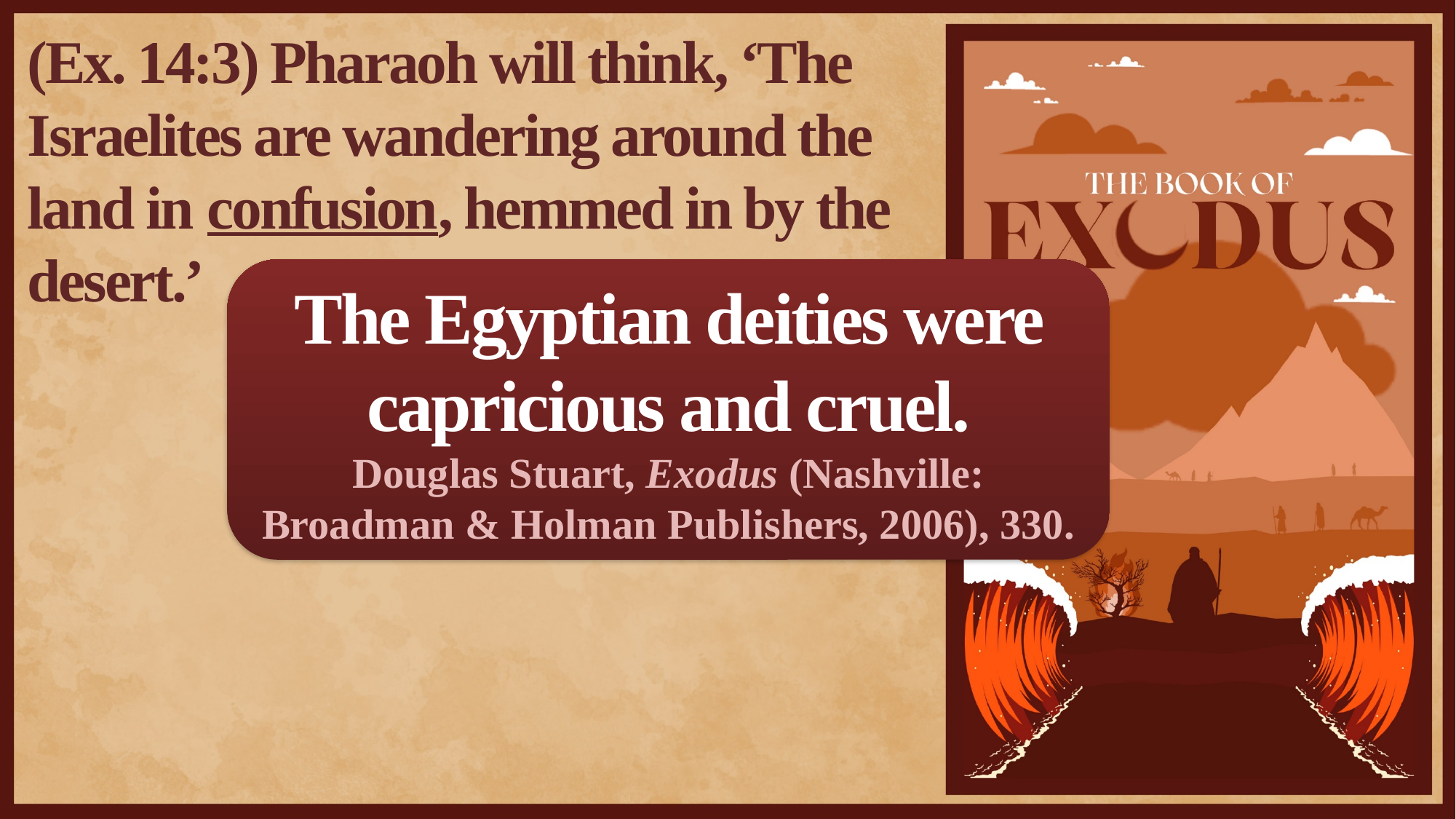

(Ex. 14:3) Pharaoh will think, ‘The Israelites are wandering around the land in confusion, hemmed in by the desert.’
The Egyptian deities were capricious and cruel.
Douglas Stuart, Exodus (Nashville: Broadman & Holman Publishers, 2006), 330.